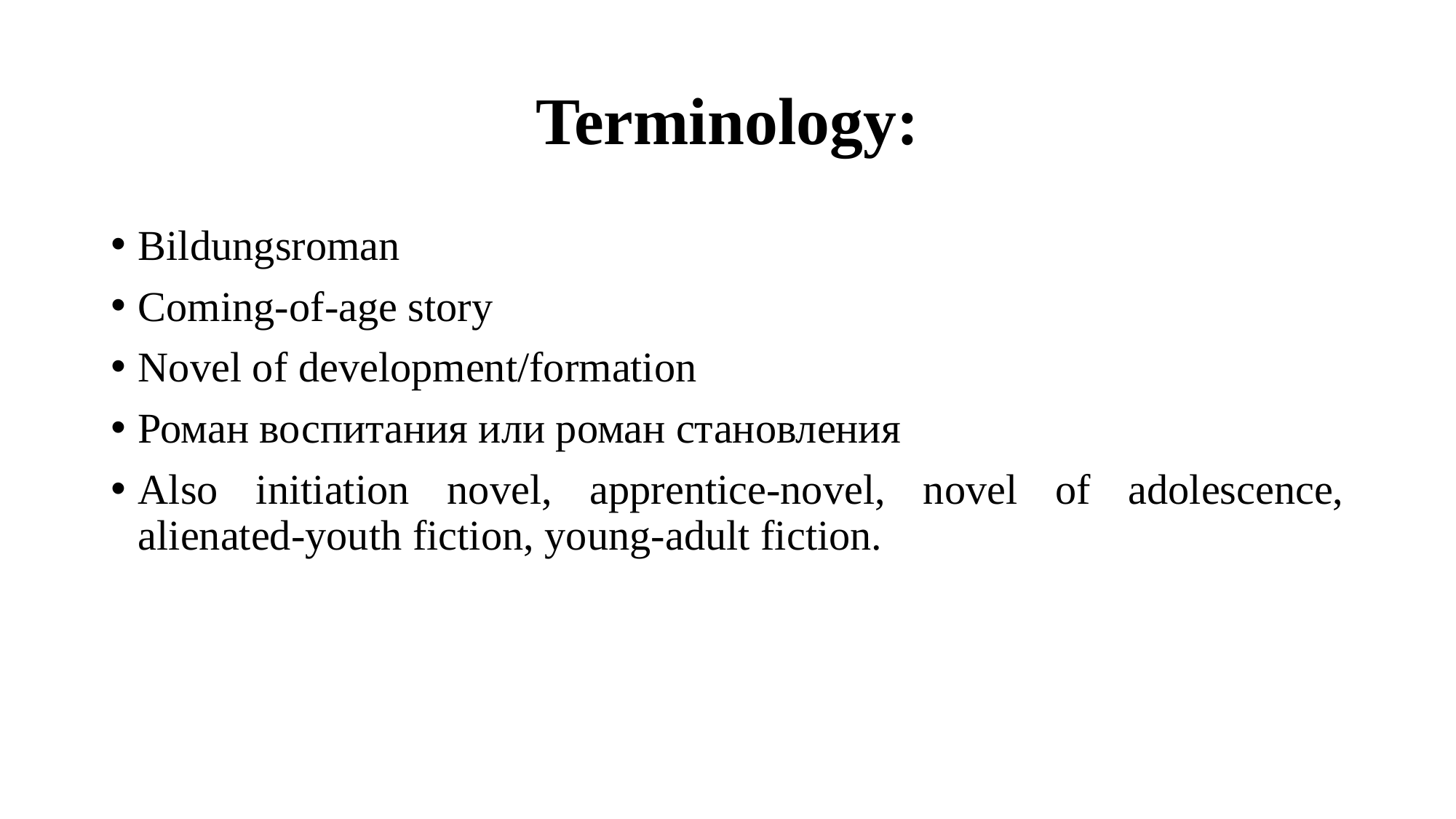

# Terminology:
Bildungsroman
Coming-of-age story
Novel of development/formation
Роман воспитания или роман становления
Also initiation novel, apprentice-novel, novel of adolescence, alienated-youth fiction, young-adult fiction.